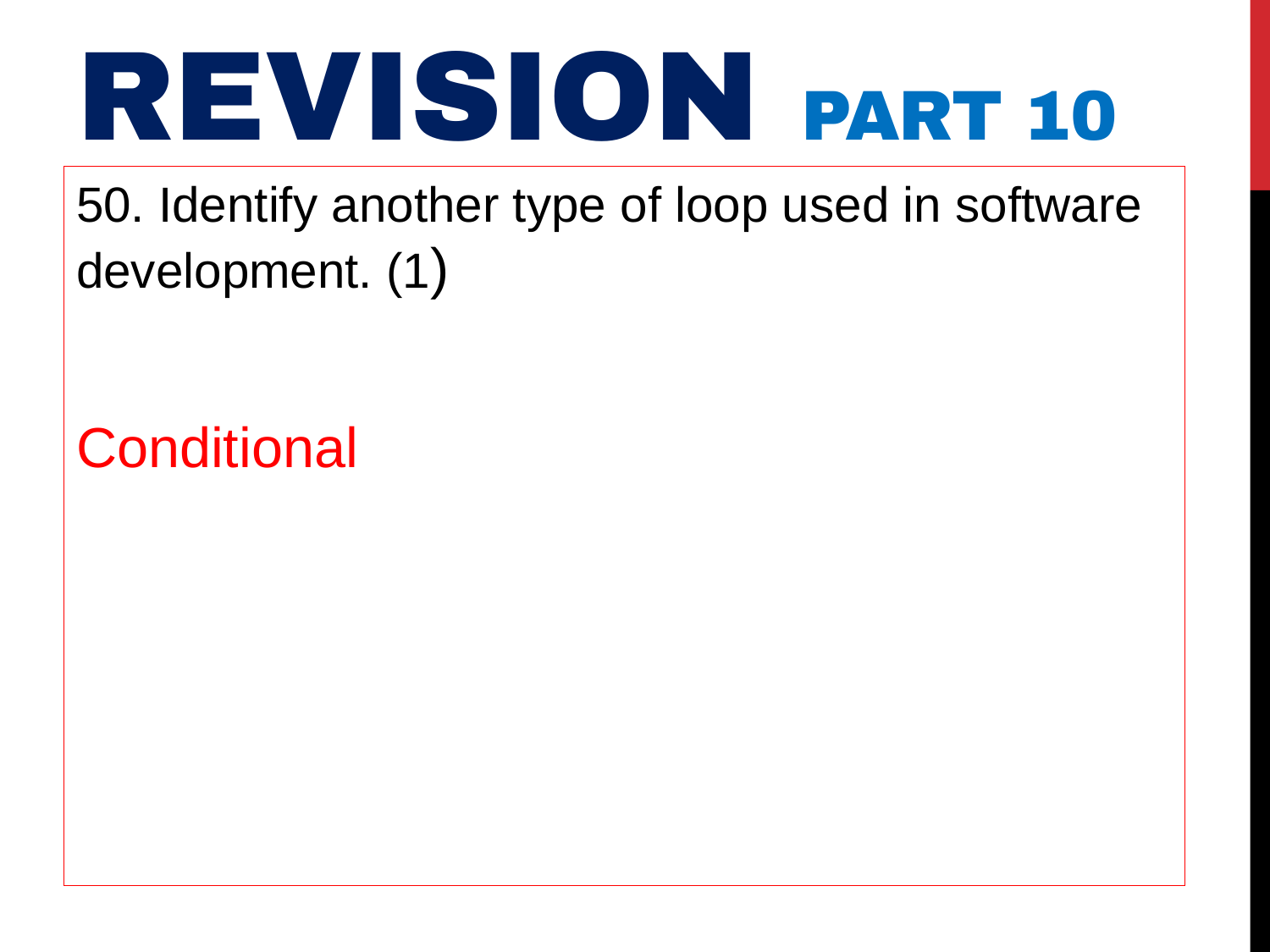

# Revision Part 10
50. Identify another type of loop used in software development. (1)

Conditional